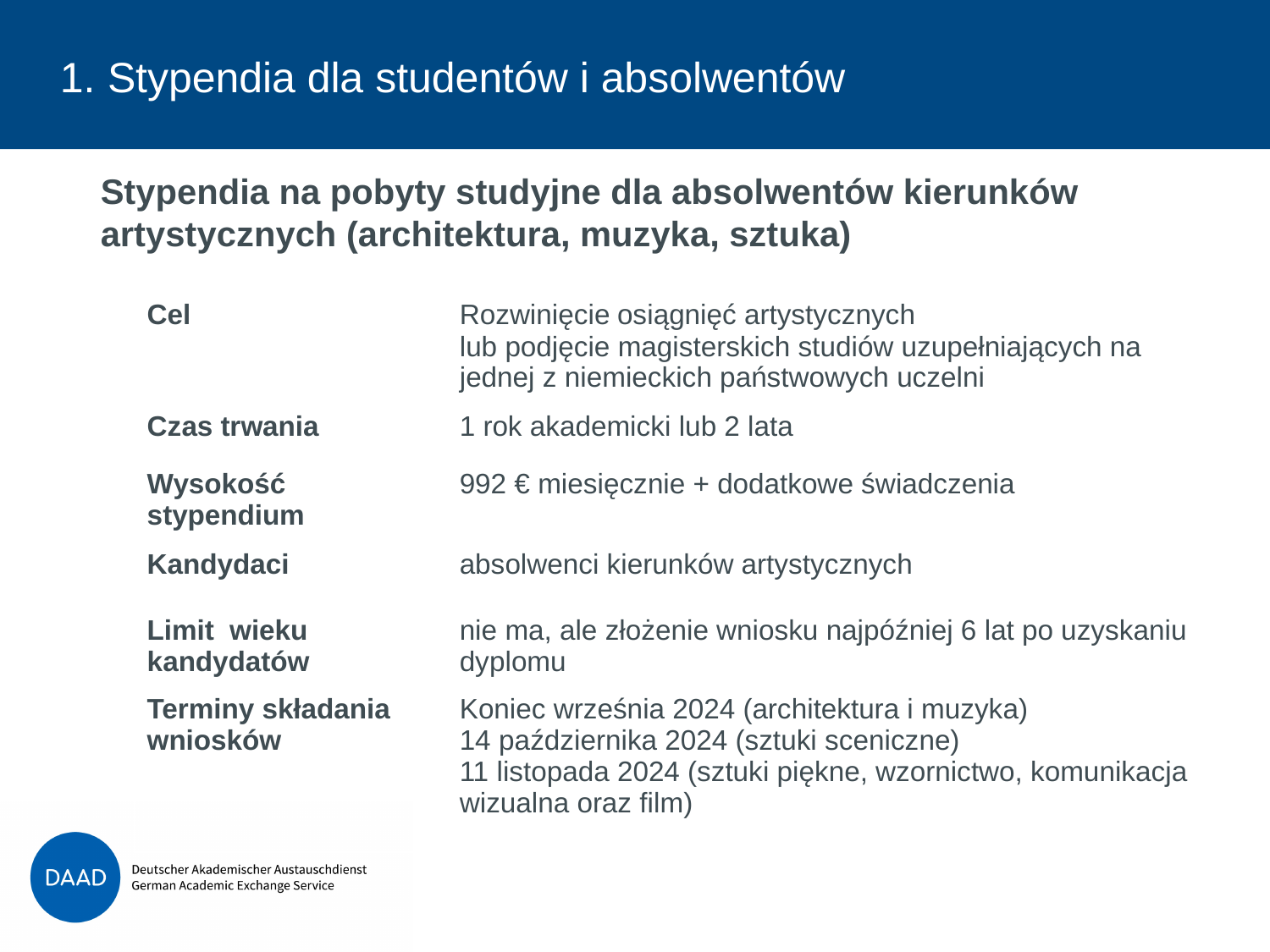

# Stypendia dla studentów i absolwentów
Stypendia na pobyty studyjne dla absolwentów kierunków
artystycznych (architektura, muzyka, sztuka)
| Cel | Rozwinięcie osiągnięć artystycznych lub podjęcie magisterskich studiów uzupełniających na jednej z niemieckich państwowych uczelni |
| --- | --- |
| Czas trwania | 1 rok akademicki lub 2 lata |
| Wysokość stypendium | 992 € miesięcznie + dodatkowe świadczenia |
| Kandydaci | absolwenci kierunków artystycznych |
| Limit wieku kandydatów | nie ma, ale złożenie wniosku najpóźniej 6 lat po uzyskaniu dyplomu |
| Terminy składania wniosków | Koniec września 2024 (architektura i muzyka) 14 października 2024 (sztuki sceniczne) 11 listopada 2024 (sztuki piękne, wzornictwo, komunikacja wizualna oraz film) |